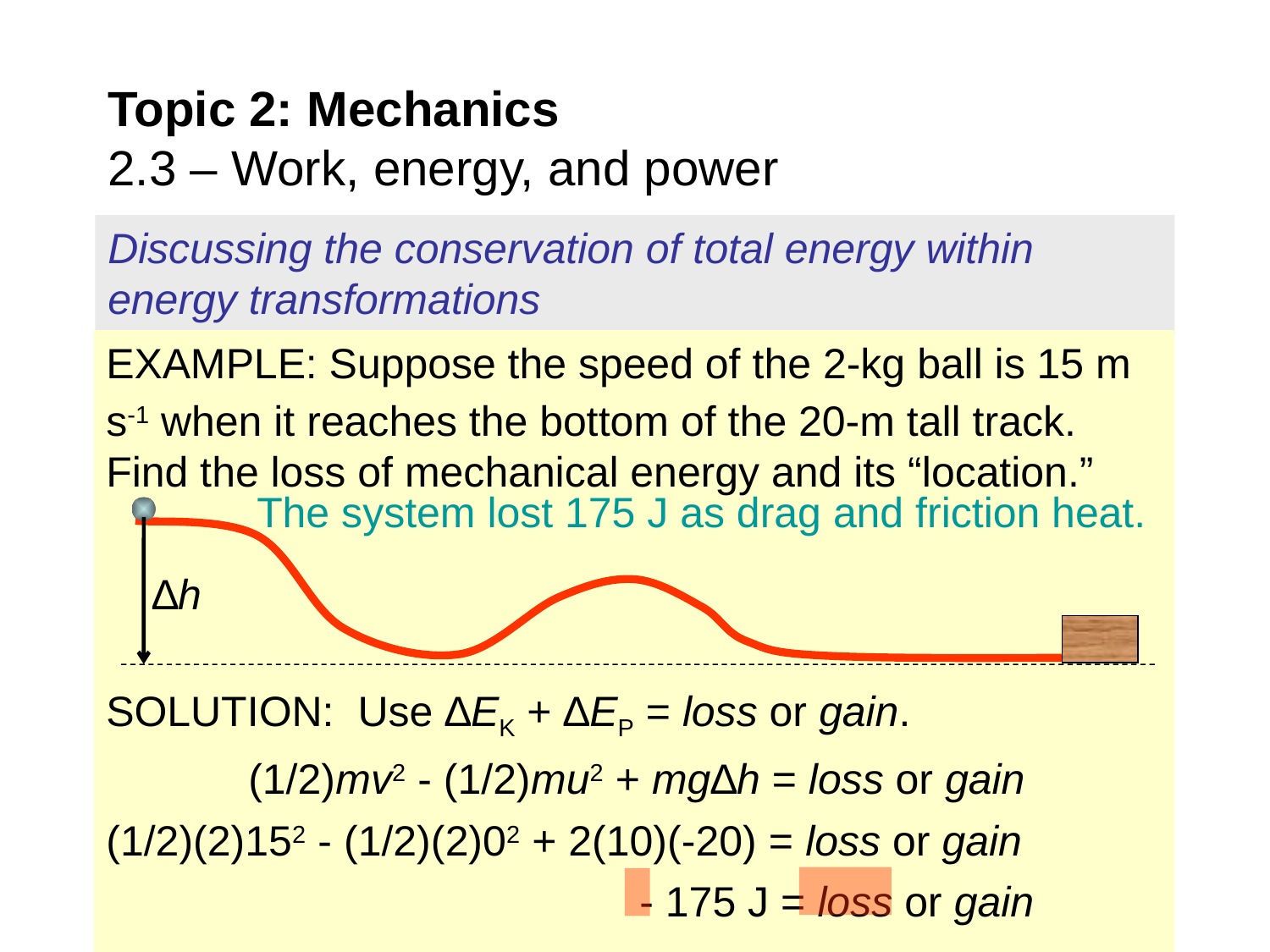

# Topic 2: Mechanics 2.3 – Work, energy, and power
Discussing the conservation of total energy within energy transformations

EXAMPLE: Suppose the speed of the 2-kg ball is 15 m s-1 when it reaches the bottom of the 20-m tall track. Find the loss of mechanical energy and its “location.”

SOLUTION:  Use ∆EK + ∆EP = loss or gain.
            (1/2)mv2 - (1/2)mu2 + mg∆h = loss or gain
(1/2)(2)152 - (1/2)(2)02 + 2(10)(-20) = loss or gain
                                             - 175 J = loss or gain
The system lost 175 J as drag and friction heat.

∆h